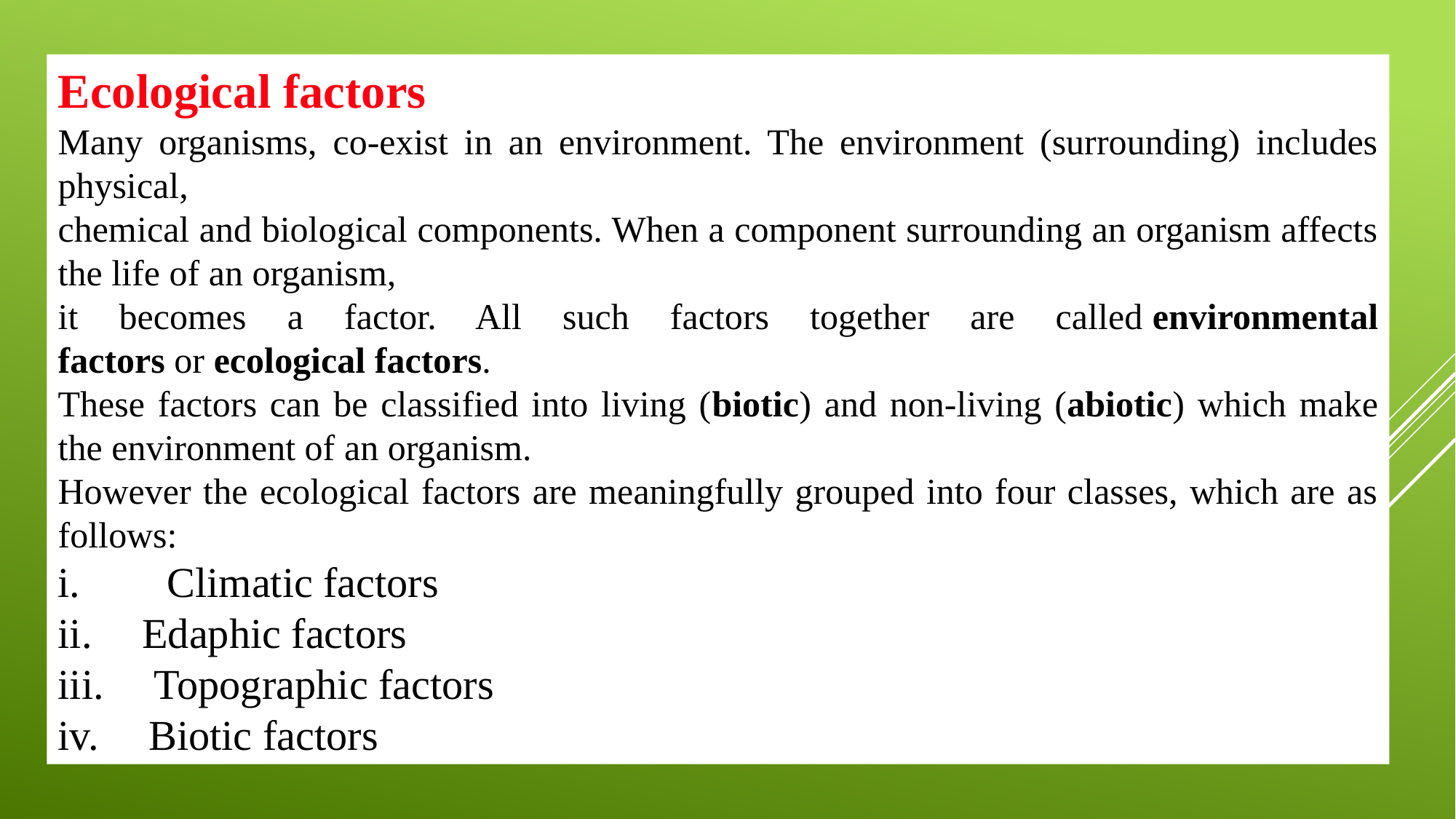

Ecological factors
Many organisms, co-exist in an environment. The environment (surrounding) includes physical,
chemical and biological components. When a component surrounding an organism affects the life of an organism,
it becomes a factor. All such factors together are called environmental factors or ecological factors.
These factors can be classified into living (biotic) and non-living (abiotic) which make the environment of an organism.
However the ecological factors are meaningfully grouped into four classes, which are as follows:
i. 	Climatic factors
ii.            Edaphic factors
iii.            Topographic factors
iv.            Biotic factors